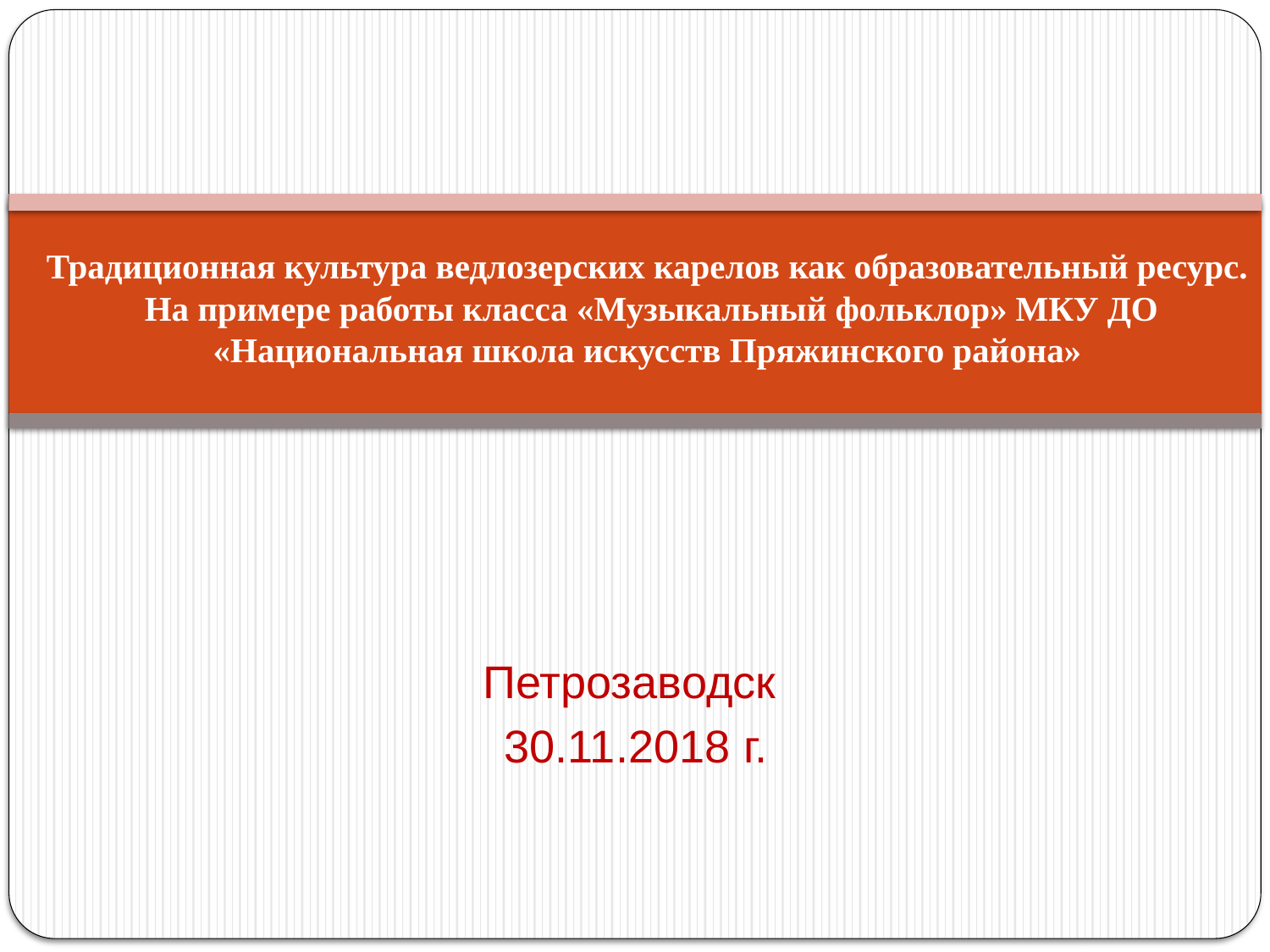

# Традиционная культура ведлозерских карелов как образовательный ресурс. На примере работы класса «Музыкальный фольклор» МКУ ДО «Национальная школа искусств Пряжинского района»
Петрозаводск
 30.11.2018 г.